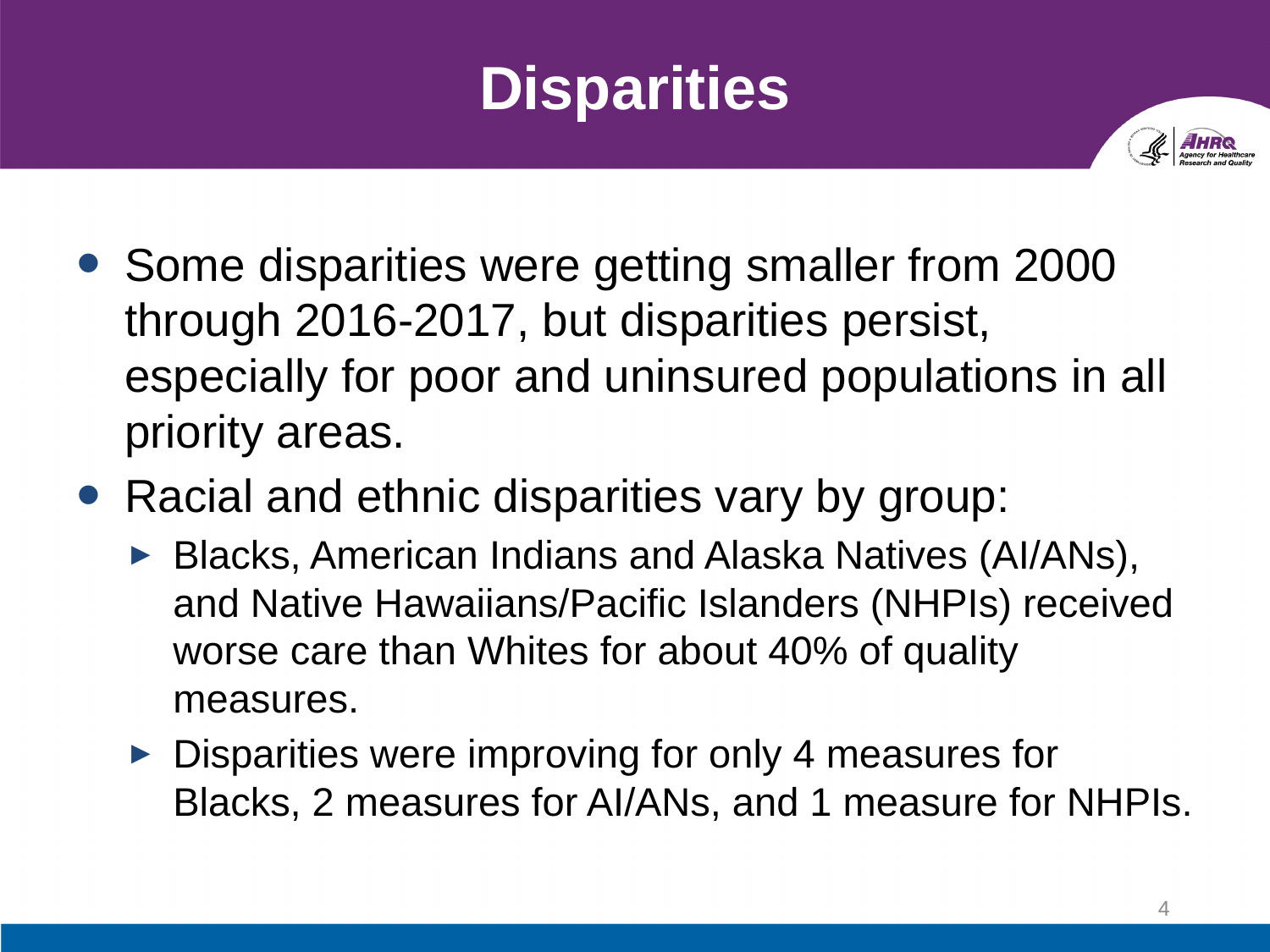

# Disparities
Some disparities were getting smaller from 2000 through 2016-2017, but disparities persist, especially for poor and uninsured populations in all priority areas.
Racial and ethnic disparities vary by group:
Blacks, American Indians and Alaska Natives (AI/ANs), and Native Hawaiians/Pacific Islanders (NHPIs) received worse care than Whites for about 40% of quality measures.
Disparities were improving for only 4 measures for Blacks, 2 measures for AI/ANs, and 1 measure for NHPIs.
4